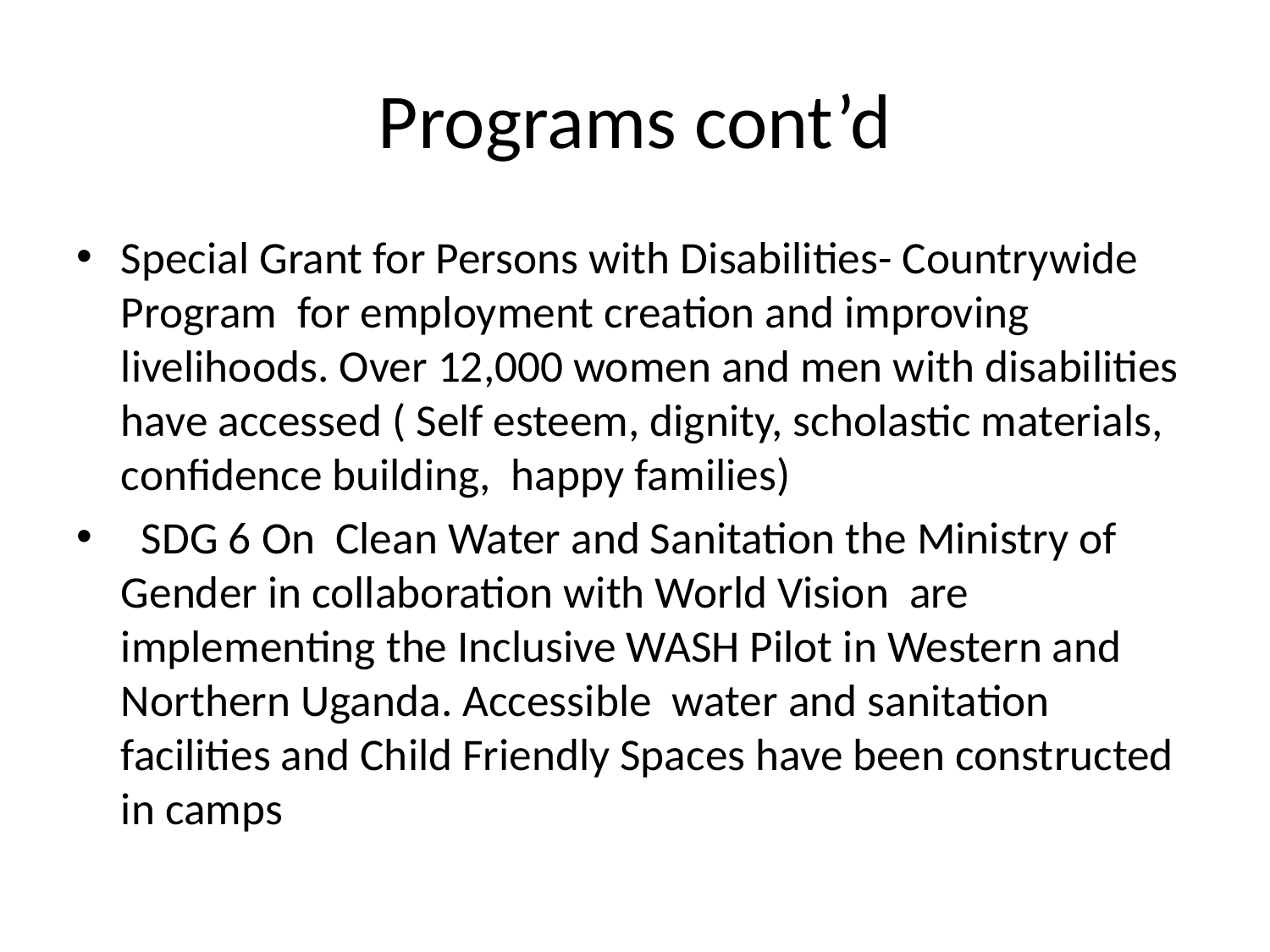

# Programs cont’d
Special Grant for Persons with Disabilities- Countrywide Program  for employment creation and improving livelihoods. Over 12,000 women and men with disabilities have accessed ( Self esteem, dignity, scholastic materials, confidence building,  happy families)
  SDG 6 On  Clean Water and Sanitation the Ministry of Gender in collaboration with World Vision  are implementing the Inclusive WASH Pilot in Western and Northern Uganda. Accessible  water and sanitation facilities and Child Friendly Spaces have been constructed in camps